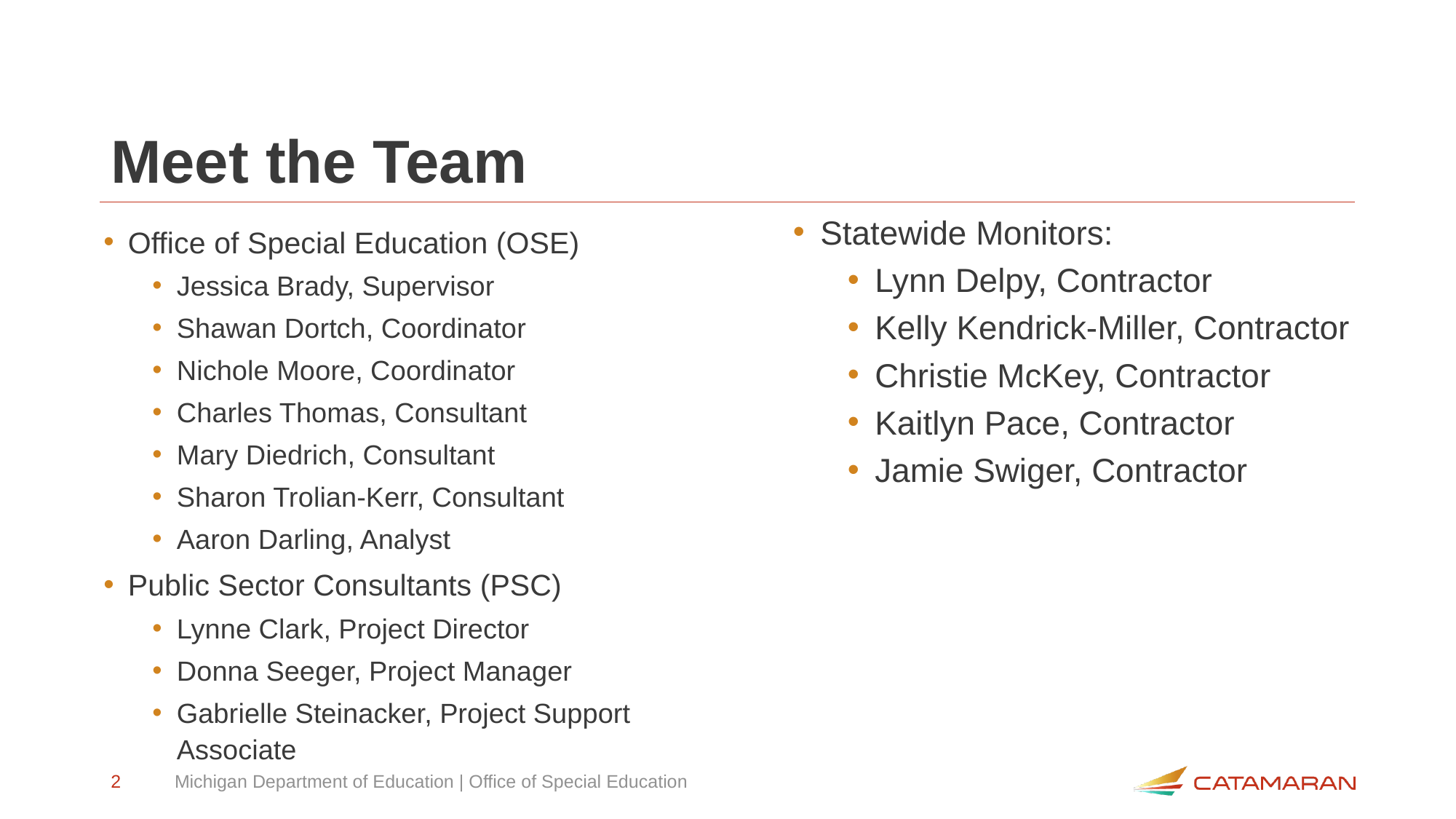

# Meet the Team
Statewide Monitors:
Lynn Delpy, Contractor
Kelly Kendrick-Miller, Contractor
Christie McKey, Contractor
Kaitlyn Pace, Contractor
Jamie Swiger, Contractor
Office of Special Education (OSE)
Jessica Brady, Supervisor
Shawan Dortch, Coordinator
Nichole Moore, Coordinator
Charles Thomas, Consultant
Mary Diedrich, Consultant
Sharon Trolian-Kerr, Consultant
Aaron Darling, Analyst
Public Sector Consultants (PSC)
Lynne Clark, Project Director
Donna Seeger, Project Manager
Gabrielle Steinacker, Project Support Associate
2
Michigan Department of Education | Office of Special Education